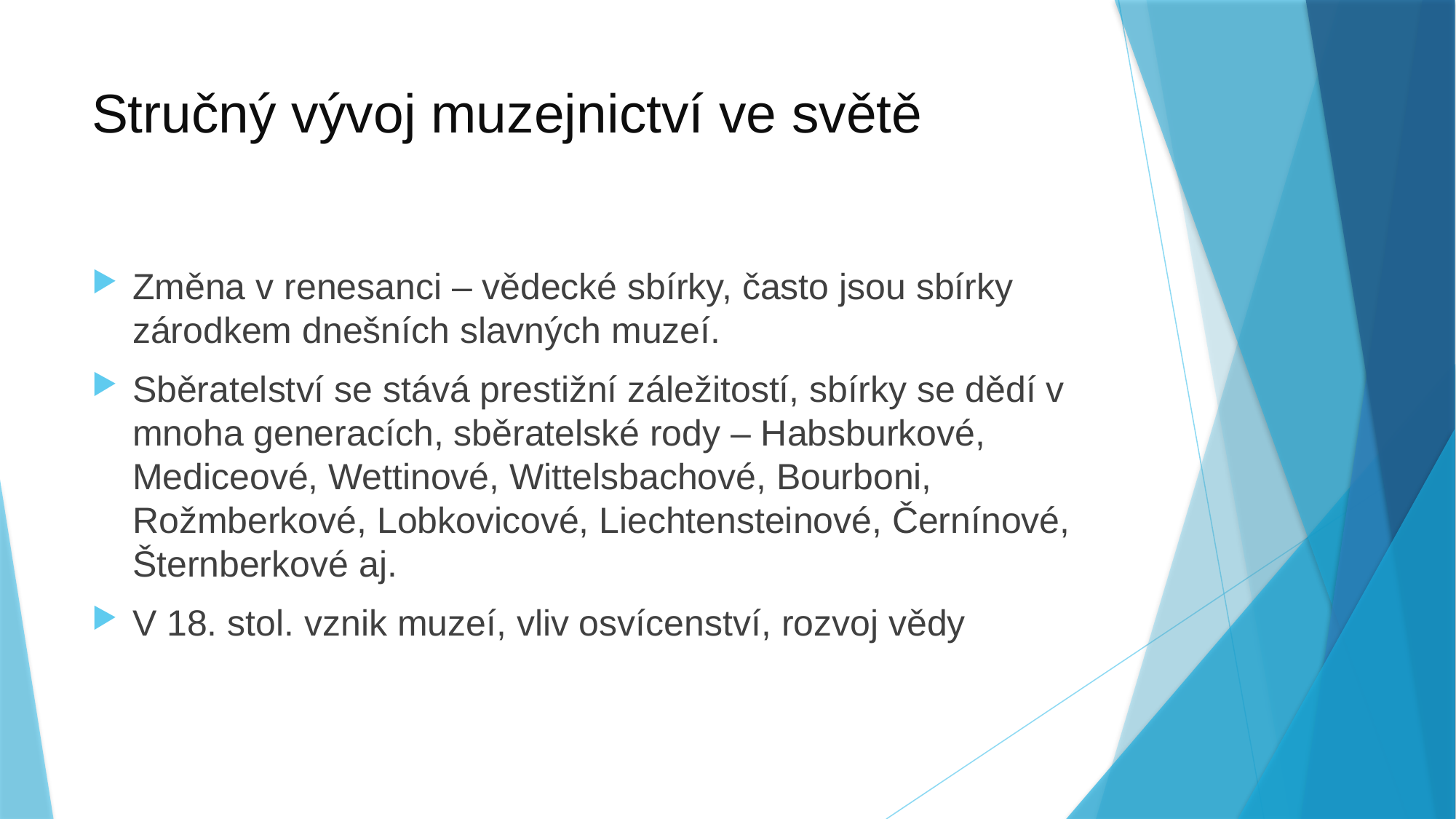

# Stručný vývoj muzejnictví ve světě
Změna v renesanci – vědecké sbírky, často jsou sbírky zárodkem dnešních slavných muzeí.
Sběratelství se stává prestižní záležitostí, sbírky se dědí v mnoha generacích, sběratelské rody – Habsburkové, Mediceové, Wettinové, Wittelsbachové, Bourboni, Rožmberkové, Lobkovicové, Liechtensteinové, Černínové, Šternberkové aj.
V 18. stol. vznik muzeí, vliv osvícenství, rozvoj vědy